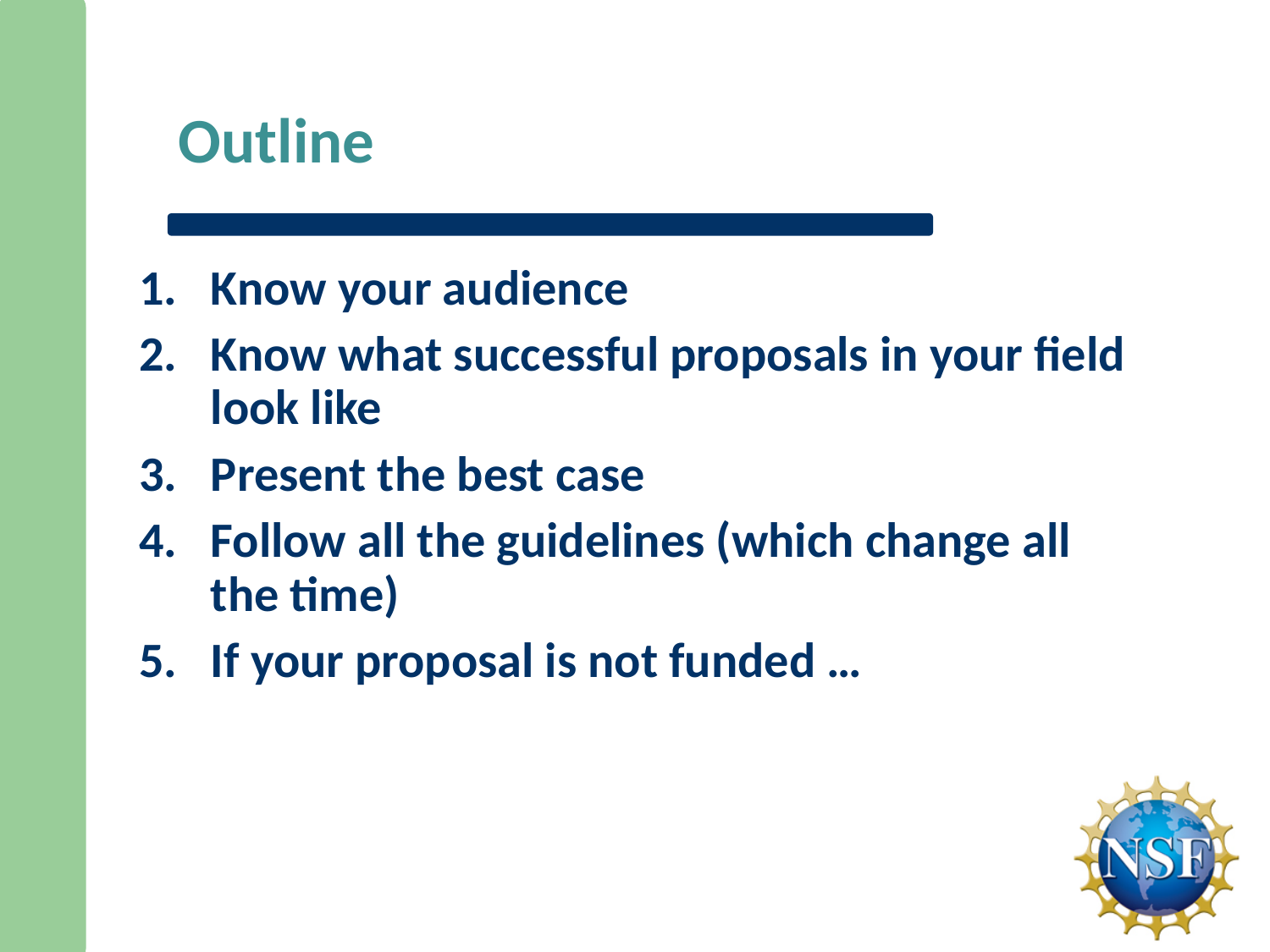

# Outline
Know your audience
Know what successful proposals in your field look like
Present the best case
Follow all the guidelines (which change all the time)
If your proposal is not funded …